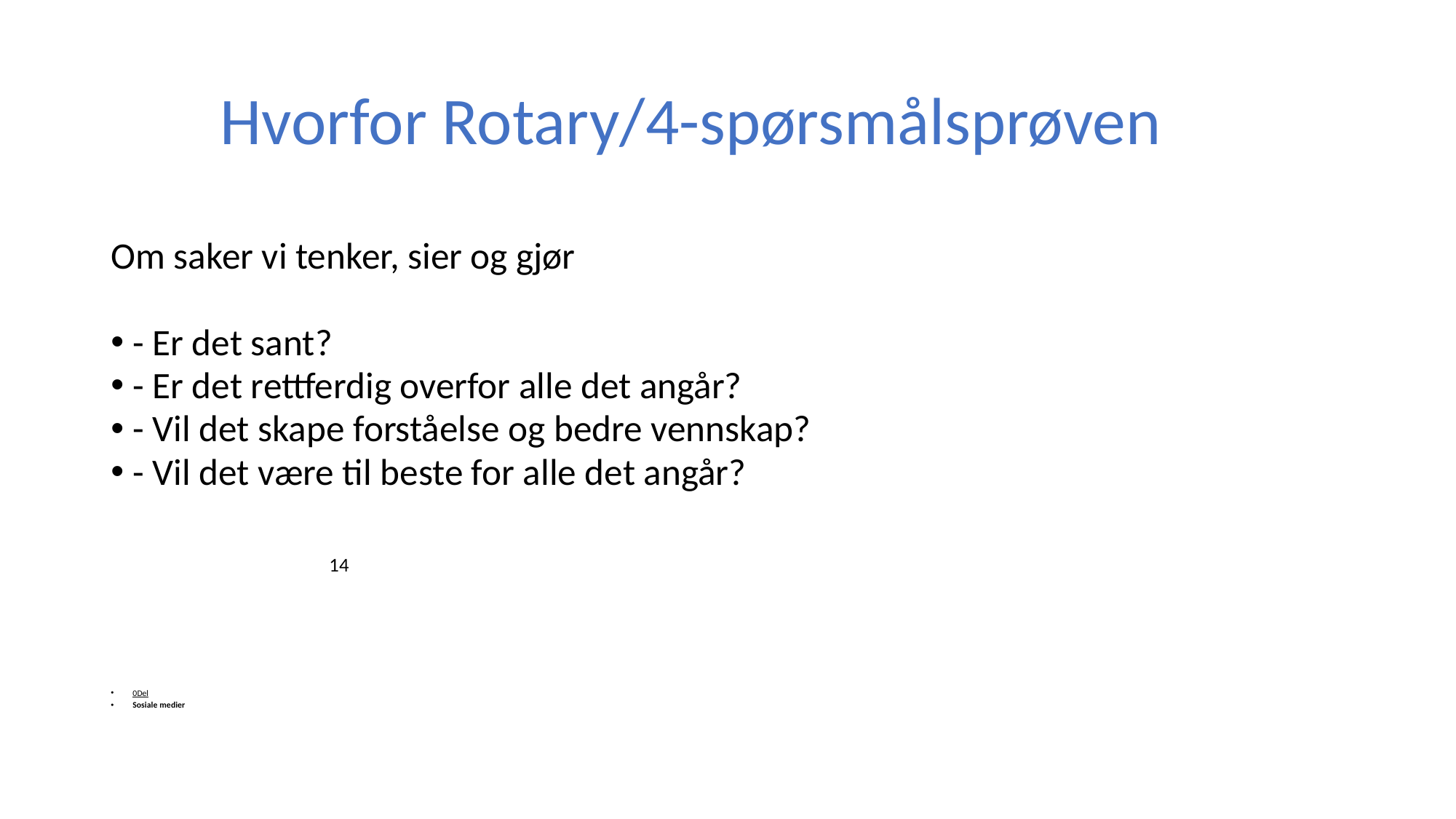

# Hvorfor Rotary/4-spørsmålsprøven

Om saker vi tenker, sier og gjør

- Er det sant?
- Er det rettferdig overfor alle det angår?
- Vil det skape forståelse og bedre vennskap?
- Vil det være til beste for alle det angår?

										14

0Del
Sosiale medier